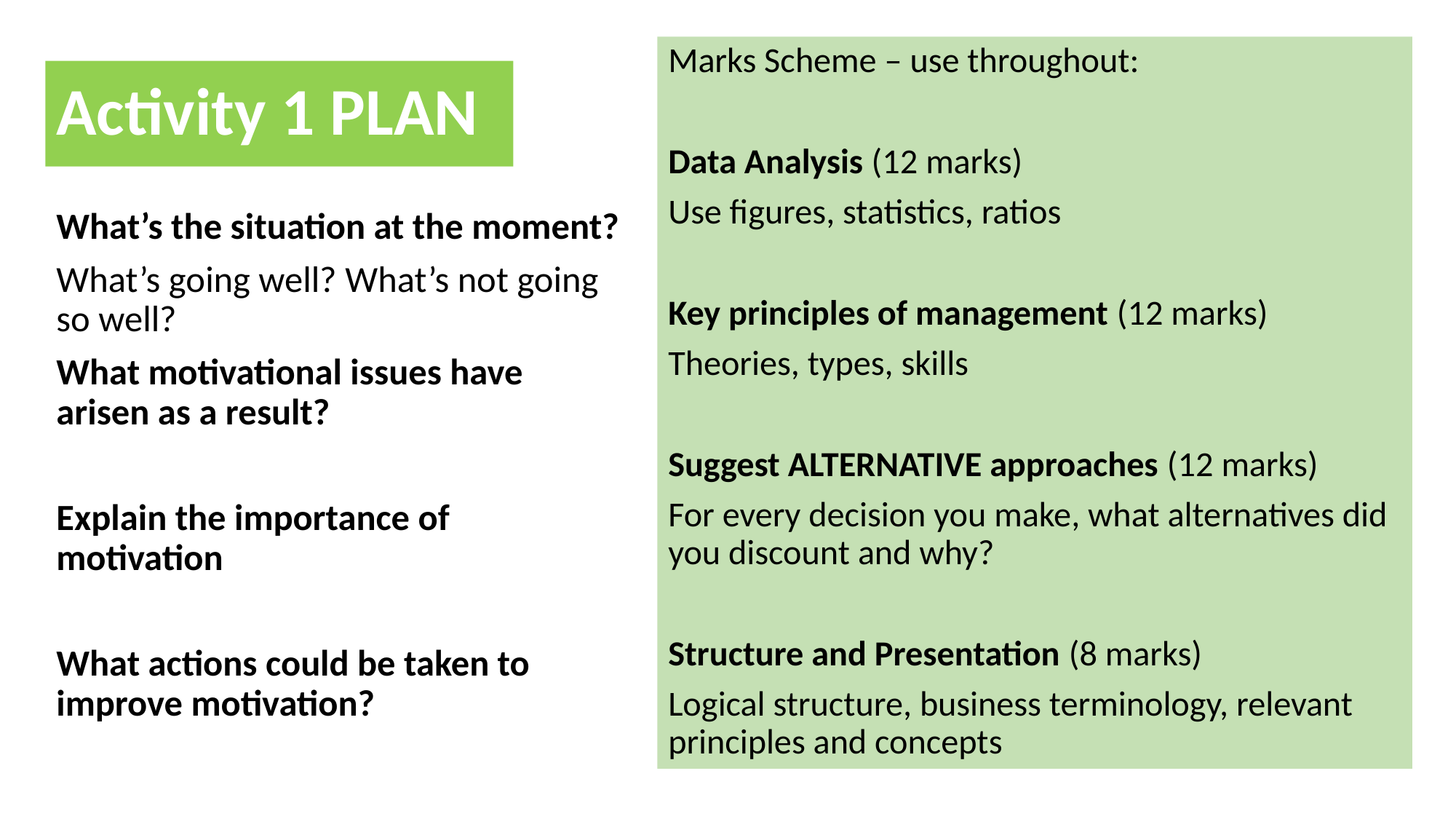

Marks Scheme – use throughout:

Data Analysis (12 marks)
Use figures, statistics, ratios

Key principles of management (12 marks)
Theories, types, skills

Suggest ALTERNATIVE approaches (12 marks)
For every decision you make, what alternatives did you discount and why?

Structure and Presentation (8 marks)
Logical structure, business terminology, relevant principles and concepts
# Activity 1 PLAN
What’s the situation at the moment?
What’s going well? What’s not going so well?
What motivational issues have arisen as a result?

Explain the importance of motivation

What actions could be taken to improve motivation?